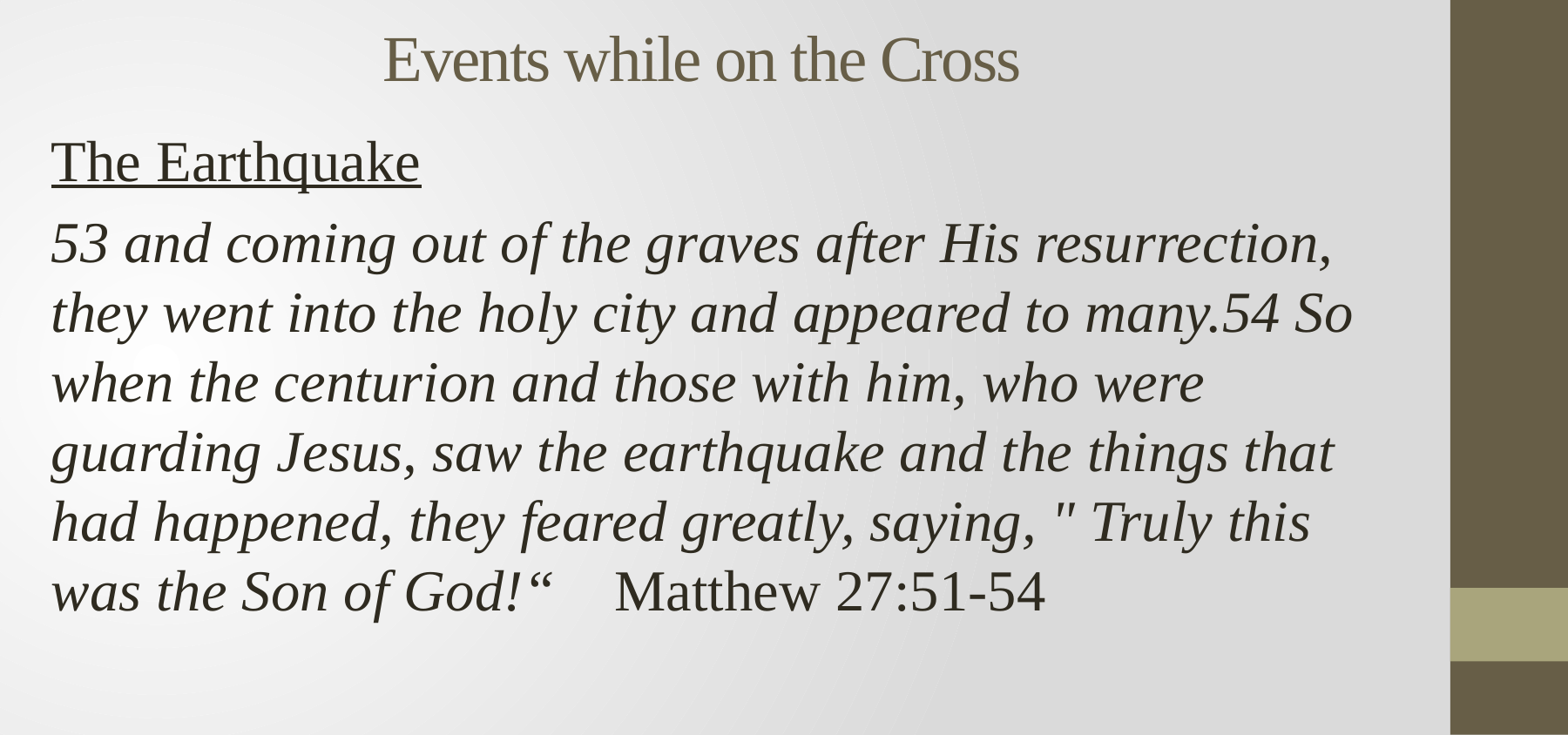

# Events while on the Cross
The Earthquake
53 and coming out of the graves after His resurrection, they went into the holy city and appeared to many.54 So when the centurion and those with him, who were guarding Jesus, saw the earthquake and the things that had happened, they feared greatly, saying, " Truly this was the Son of God!“    Matthew 27:51-54